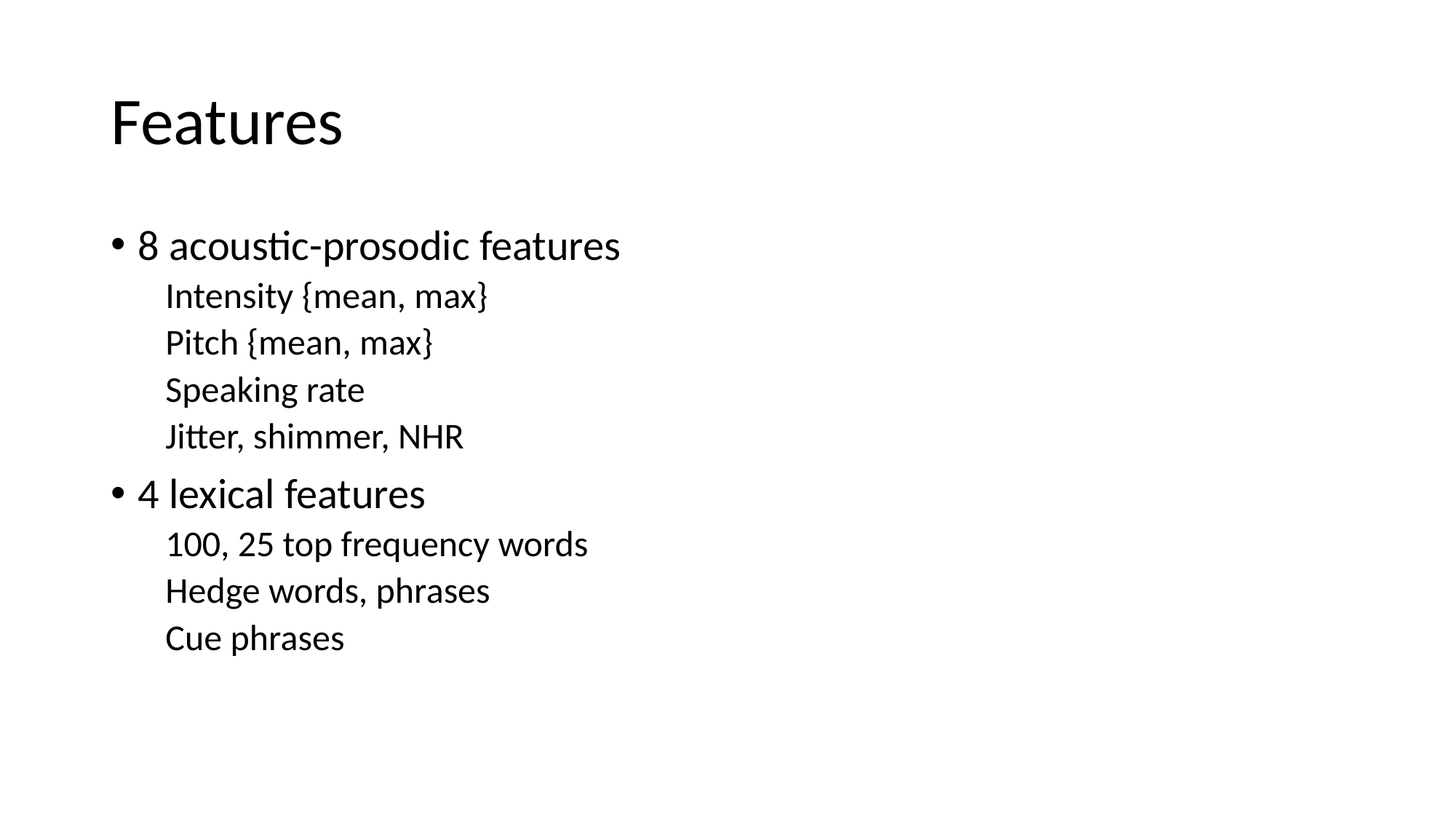

# Features
8 acoustic-prosodic features
Intensity {mean, max}
Pitch {mean, max}
Speaking rate
Jitter, shimmer, NHR
4 lexical features
100, 25 top frequency words
Hedge words, phrases
Cue phrases